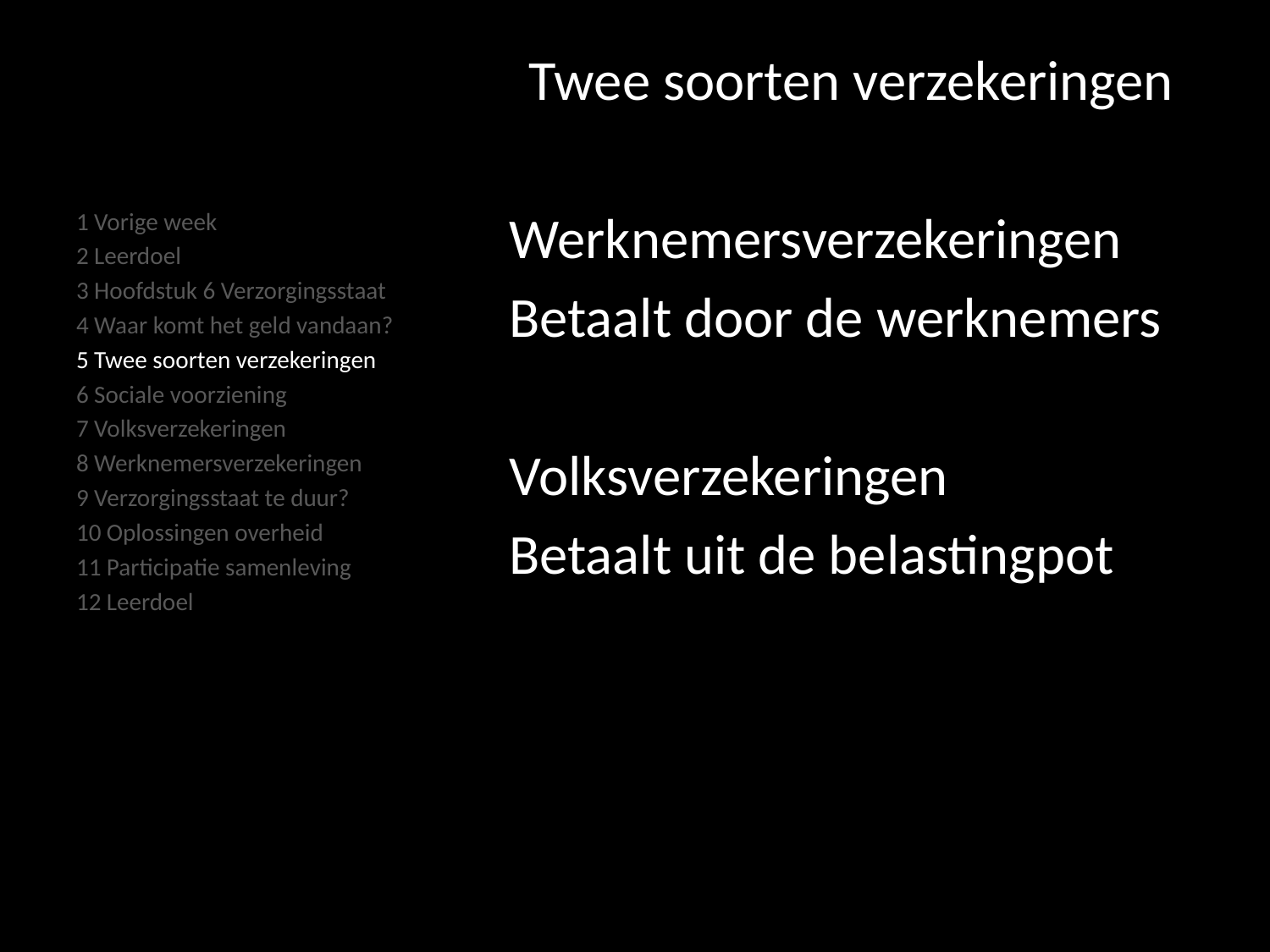

#
Twee soorten verzekeringen

Werknemersverzekeringen
Betaalt door de werknemers

Volksverzekeringen
Betaalt uit de belastingpot

1 Vorige week
2 Leerdoel
3 Hoofdstuk 6 Verzorgingsstaat
4 Waar komt het geld vandaan?
5 Twee soorten verzekeringen
6 Sociale voorziening
7 Volksverzekeringen
8 Werknemersverzekeringen
9 Verzorgingsstaat te duur?
10 Oplossingen overheid
11 Participatie samenleving
12 Leerdoel